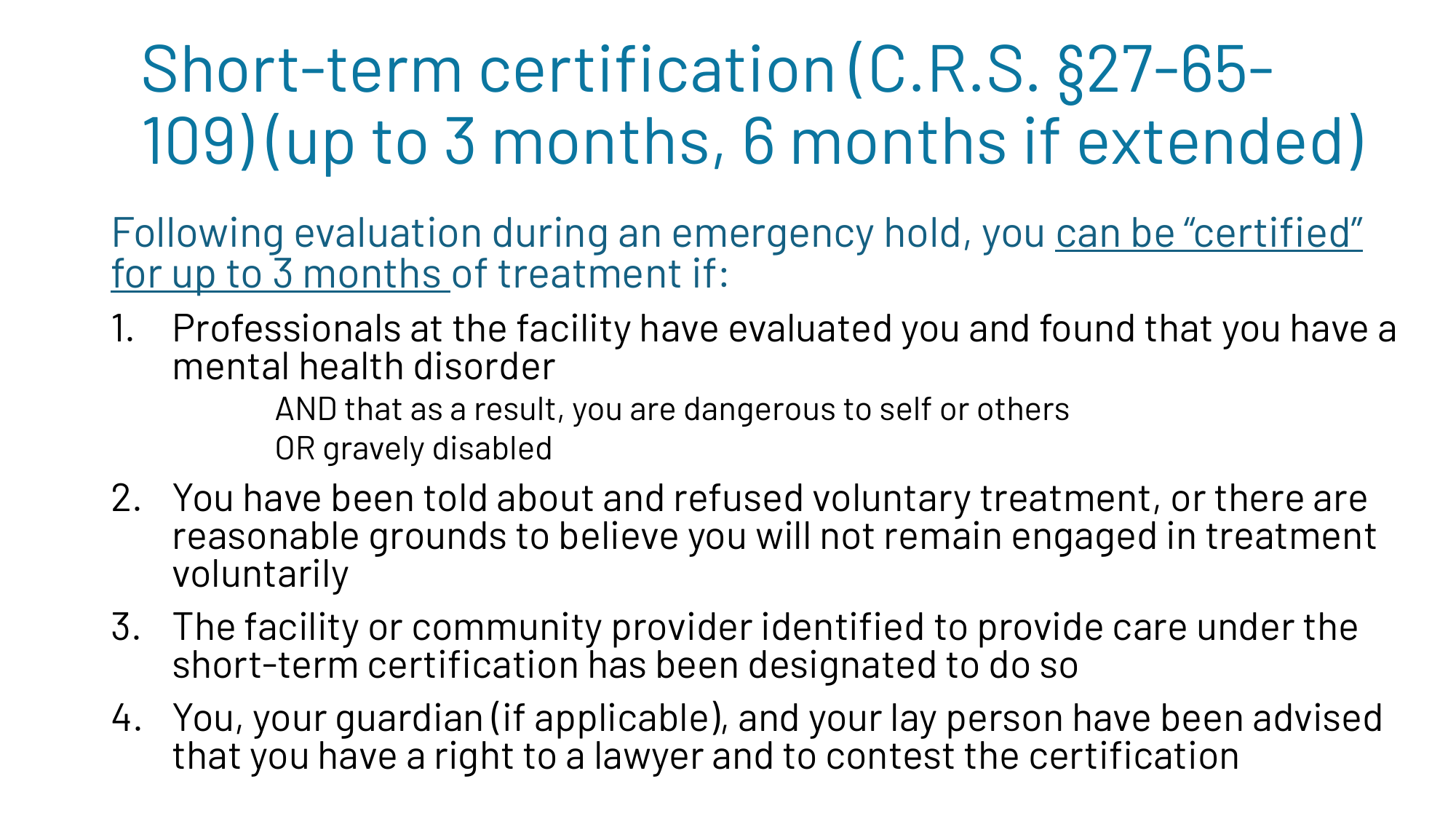

# Short-term certification (C.R.S. §27-65-109) (up to 3 months, 6 months if extended)
Following evaluation during an emergency hold, you can be “certified” for up to 3 months of treatment if:
Professionals at the facility have evaluated you and found that you have a mental health disorder
	AND that as a result, you are dangerous to self or others
	OR gravely disabled
You have been told about and refused voluntary treatment, or there are reasonable grounds to believe you will not remain engaged in treatment voluntarily
The facility or community provider identified to provide care under the short-term certification has been designated to do so
You, your guardian (if applicable), and your lay person have been advised that you have a right to a lawyer and to contest the certification